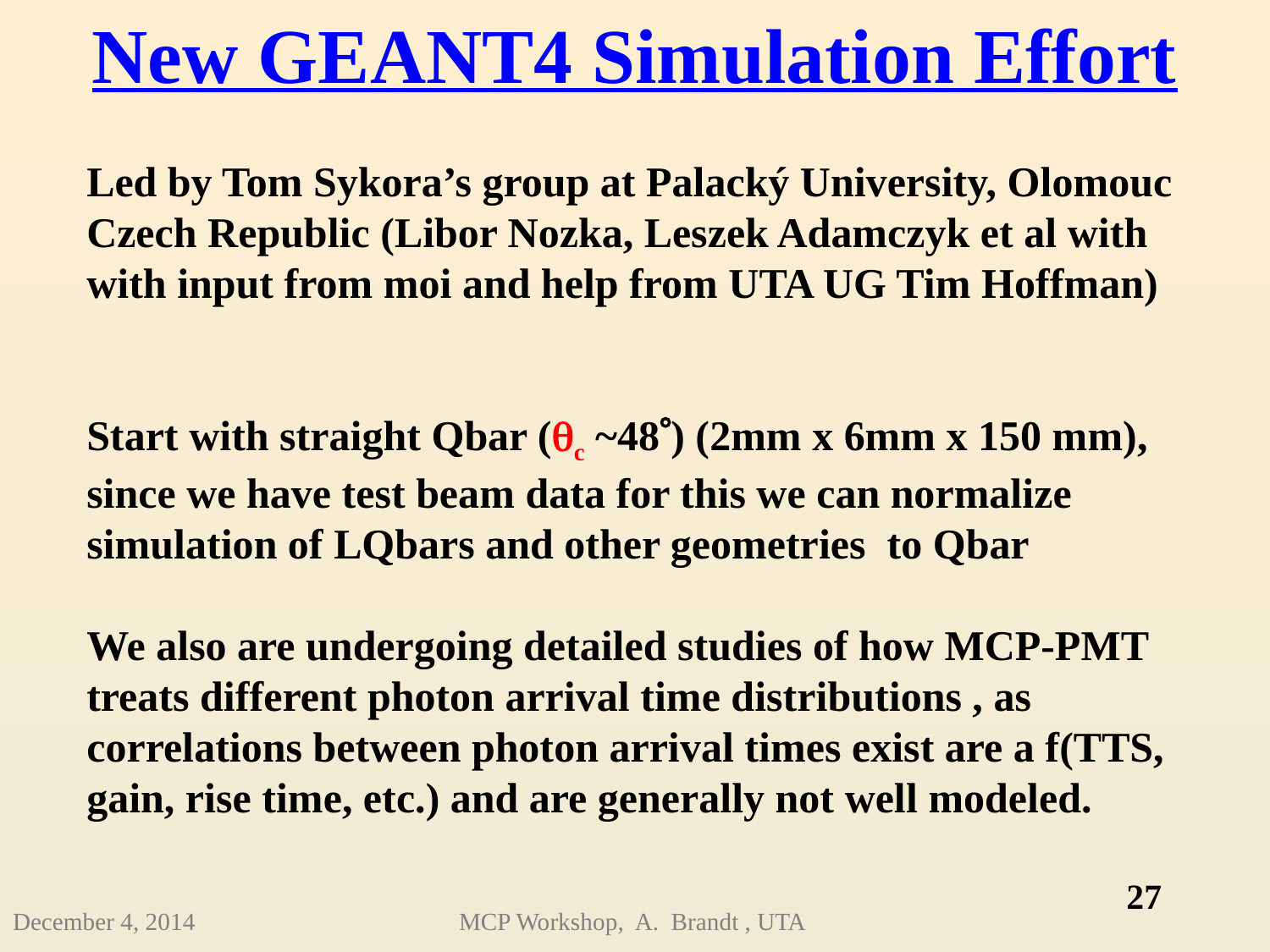

New GEANT4 Simulation Effort
Led by Tom Sykora’s group at Palacký University, Olomouc   Czech Republic (Libor Nozka, Leszek Adamczyk et al with with input from moi and help from UTA UG Tim Hoffman)

Start with straight Qbar (θc ~48°) (2mm x 6mm x 150 mm),  since we have test beam data for this we can normalize simulation of LQbars and other geometries  to Qbar

We also are undergoing detailed studies of how MCP-PMT treats different photon arrival time distributions , as correlations between photon arrival times exist are a f(TTS, gain, rise time, etc.) and are generally not well modeled.
27
December 4, 2014
MCP Workshop,  A.  Brandt , UTA